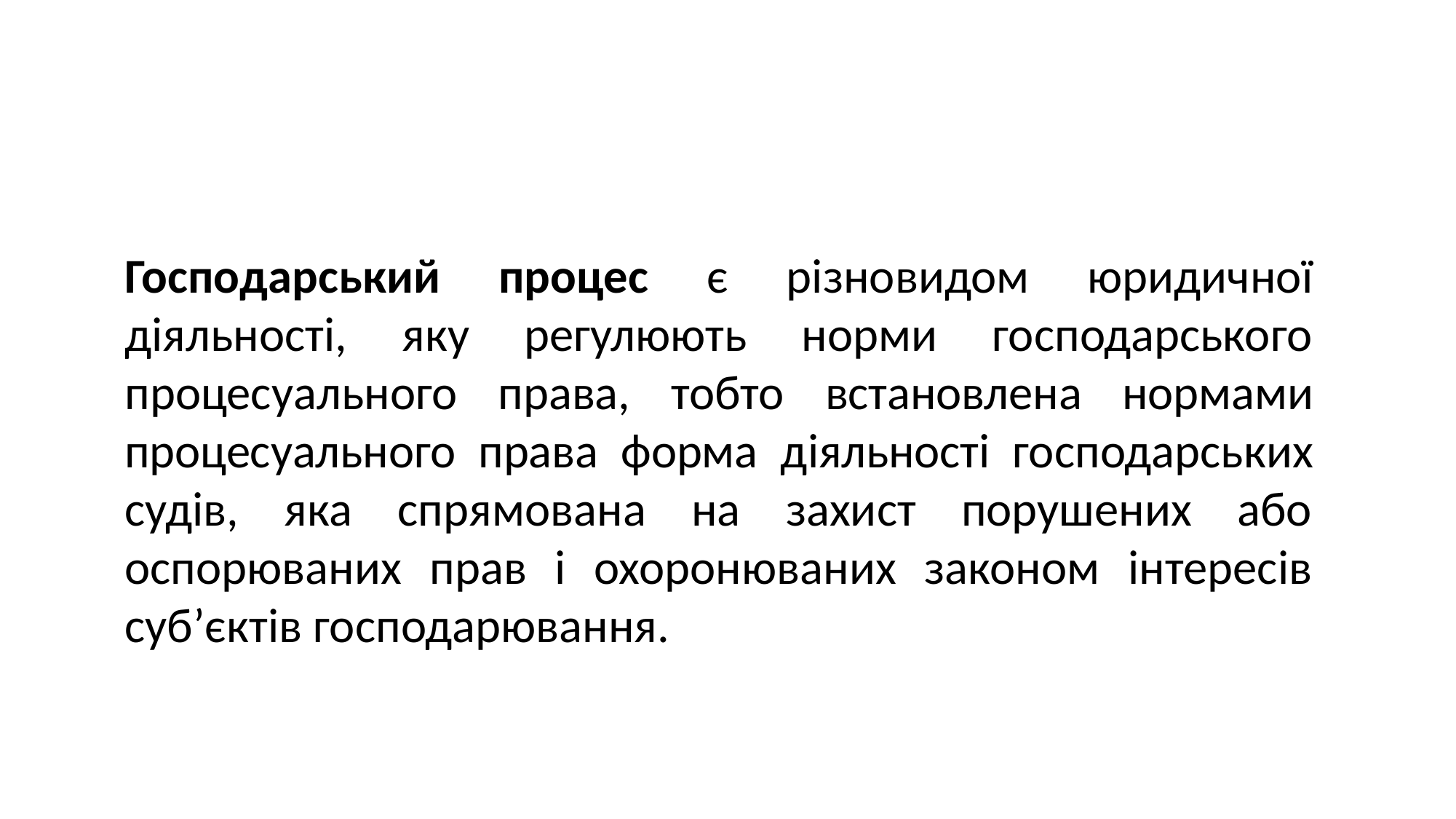

Господарський процес є різновидом юридичної діяльності, яку регулюють норми господарського процесуального права, тобто встановлена нормами процесуального права форма діяльності господарських судів, яка спрямована на захист порушених або оспорюваних прав і охоронюваних законом інтересів суб’єктів господарювання.